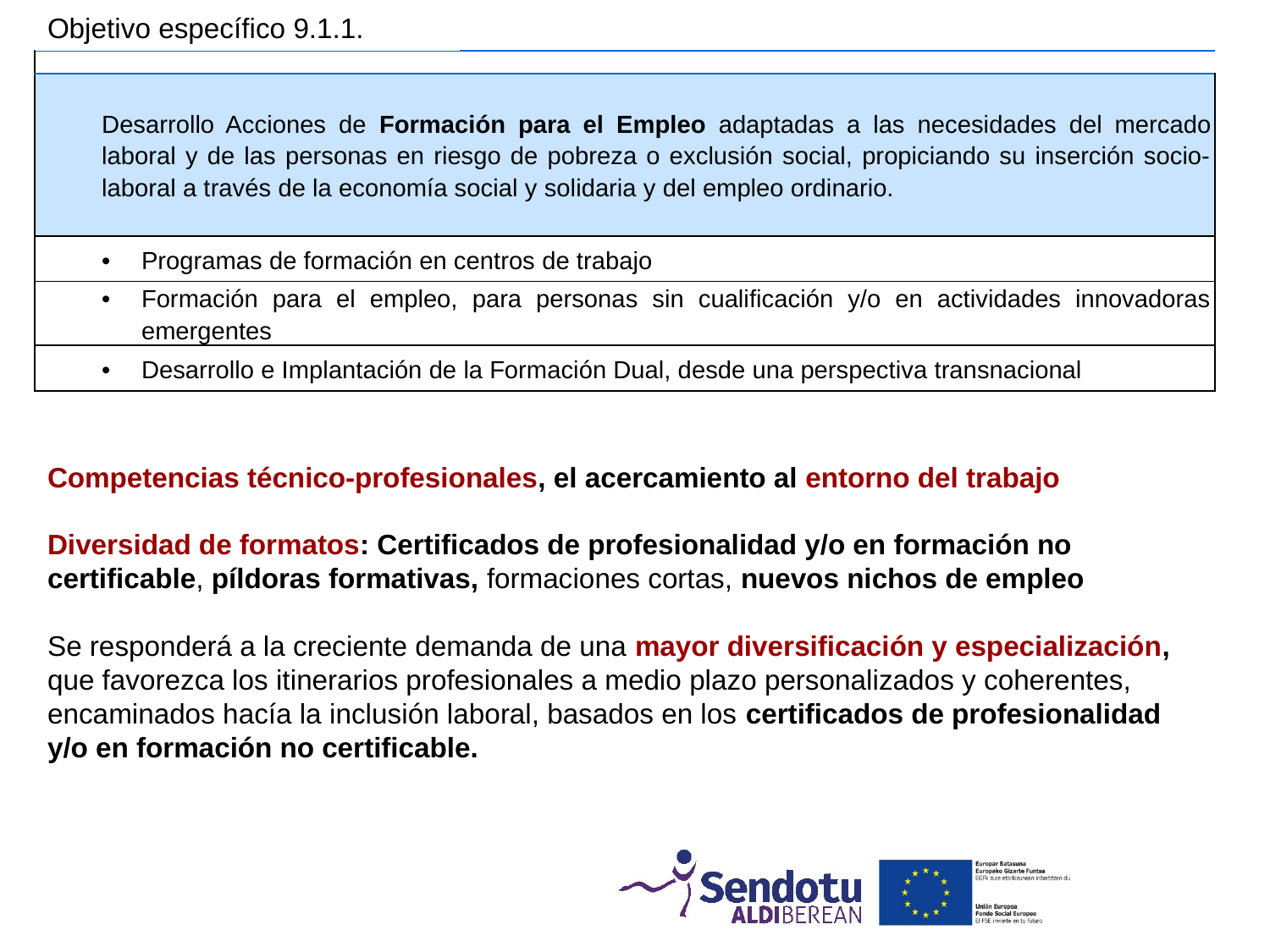

Objetivo específico 9.1.1.
|  |
| --- |
| Desarrollo Acciones de Formación para el Empleo adaptadas a las necesidades del mercado laboral y de las personas en riesgo de pobreza o exclusión social, propiciando su inserción socio-laboral a través de la economía social y solidaria y del empleo ordinario. |
| Programas de formación en centros de trabajo |
| Formación para el empleo, para personas sin cualificación y/o en actividades innovadoras emergentes |
| Desarrollo e Implantación de la Formación Dual, desde una perspectiva transnacional |
Competencias técnico-profesionales, el acercamiento al entorno del trabajo

Diversidad de formatos: Certificados de profesionalidad y/o en formación no certificable, píldoras formativas, formaciones cortas, nuevos nichos de empleo

Se responderá a la creciente demanda de una mayor diversificación y especialización, que favorezca los itinerarios profesionales a medio plazo personalizados y coherentes, encaminados hacía la inclusión laboral, basados en los certificados de profesionalidad y/o en formación no certificable.